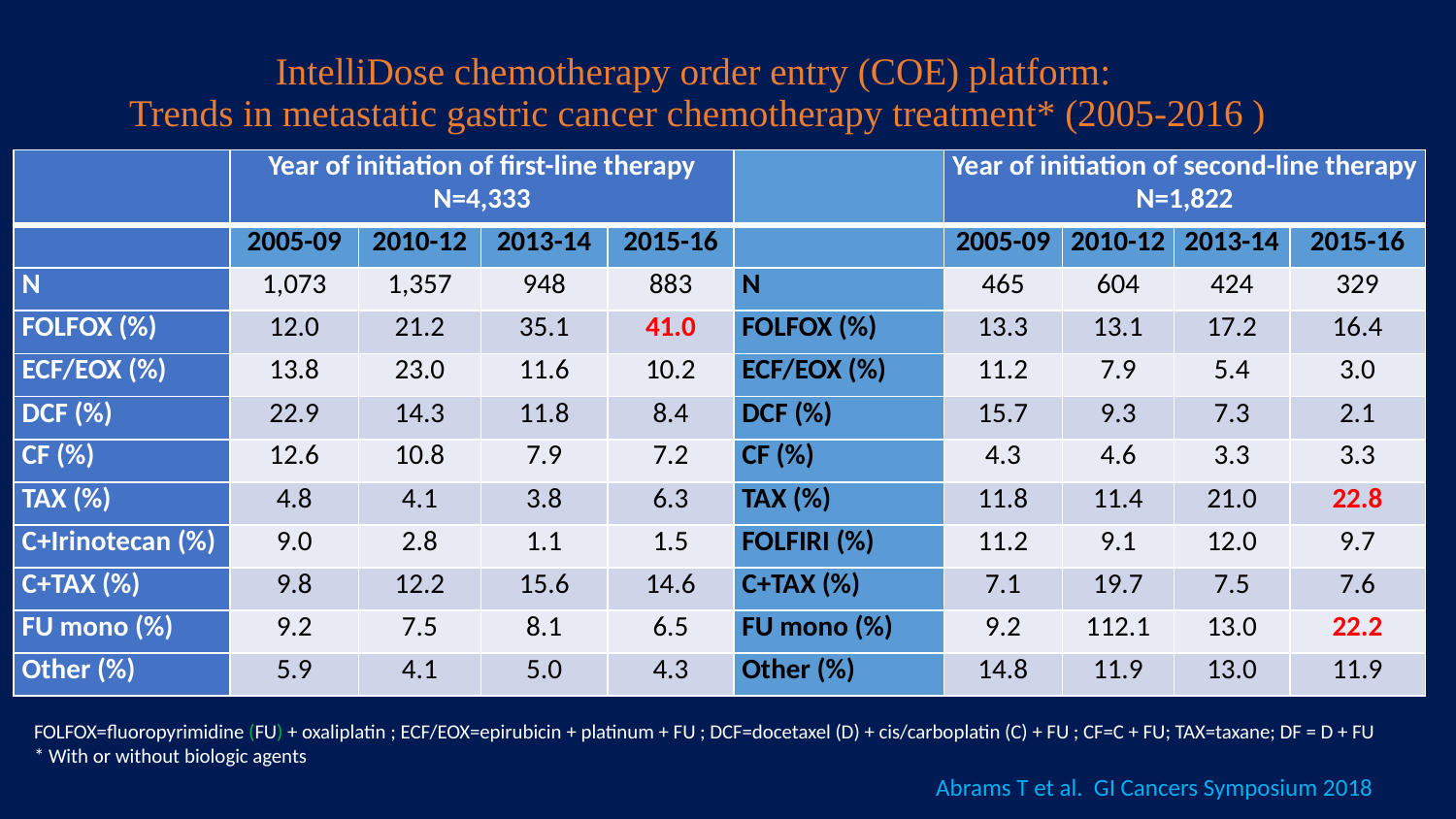

# IntelliDose chemotherapy order entry (COE) platform: Trends in metastatic gastric cancer chemotherapy treatment* (2005-2016 )
|  | Year of initiation of first-line therapy N=4,333 |  |  |  |  | Year of initiation of second-line therapy N=1,822 |  |  |  |
| --- | --- | --- | --- | --- | --- | --- | --- | --- | --- |
|  | 2005-09 | 2010-12 | 2013-14 | 2015-16 |  | 2005-09 | 2010-12 | 2013-14 | 2015-16 |
| N | 1,073 | 1,357 | 948 | 883 | N | 465 | 604 | 424 | 329 |
| FOLFOX (%) | 12.0 | 21.2 | 35.1 | 41.0 | FOLFOX (%) | 13.3 | 13.1 | 17.2 | 16.4 |
| ECF/EOX (%) | 13.8 | 23.0 | 11.6 | 10.2 | ECF/EOX (%) | 11.2 | 7.9 | 5.4 | 3.0 |
| DCF (%) | 22.9 | 14.3 | 11.8 | 8.4 | DCF (%) | 15.7 | 9.3 | 7.3 | 2.1 |
| CF (%) | 12.6 | 10.8 | 7.9 | 7.2 | CF (%) | 4.3 | 4.6 | 3.3 | 3.3 |
| TAX (%) | 4.8 | 4.1 | 3.8 | 6.3 | TAX (%) | 11.8 | 11.4 | 21.0 | 22.8 |
| C+Irinotecan (%) | 9.0 | 2.8 | 1.1 | 1.5 | FOLFIRI (%) | 11.2 | 9.1 | 12.0 | 9.7 |
| C+TAX (%) | 9.8 | 12.2 | 15.6 | 14.6 | C+TAX (%) | 7.1 | 19.7 | 7.5 | 7.6 |
| FU mono (%) | 9.2 | 7.5 | 8.1 | 6.5 | FU mono (%) | 9.2 | 112.1 | 13.0 | 22.2 |
| Other (%) | 5.9 | 4.1 | 5.0 | 4.3 | Other (%) | 14.8 | 11.9 | 13.0 | 11.9 |
FOLFOX=fluoropyrimidine (FU) + oxaliplatin ; ECF/EOX=epirubicin + platinum + FU ; DCF=docetaxel (D) + cis/carboplatin (C) + FU ; CF=C + FU; TAX=taxane; DF = D + FU
* With or without biologic agents
Abrams T et al.  GI Cancers Symposium 2018